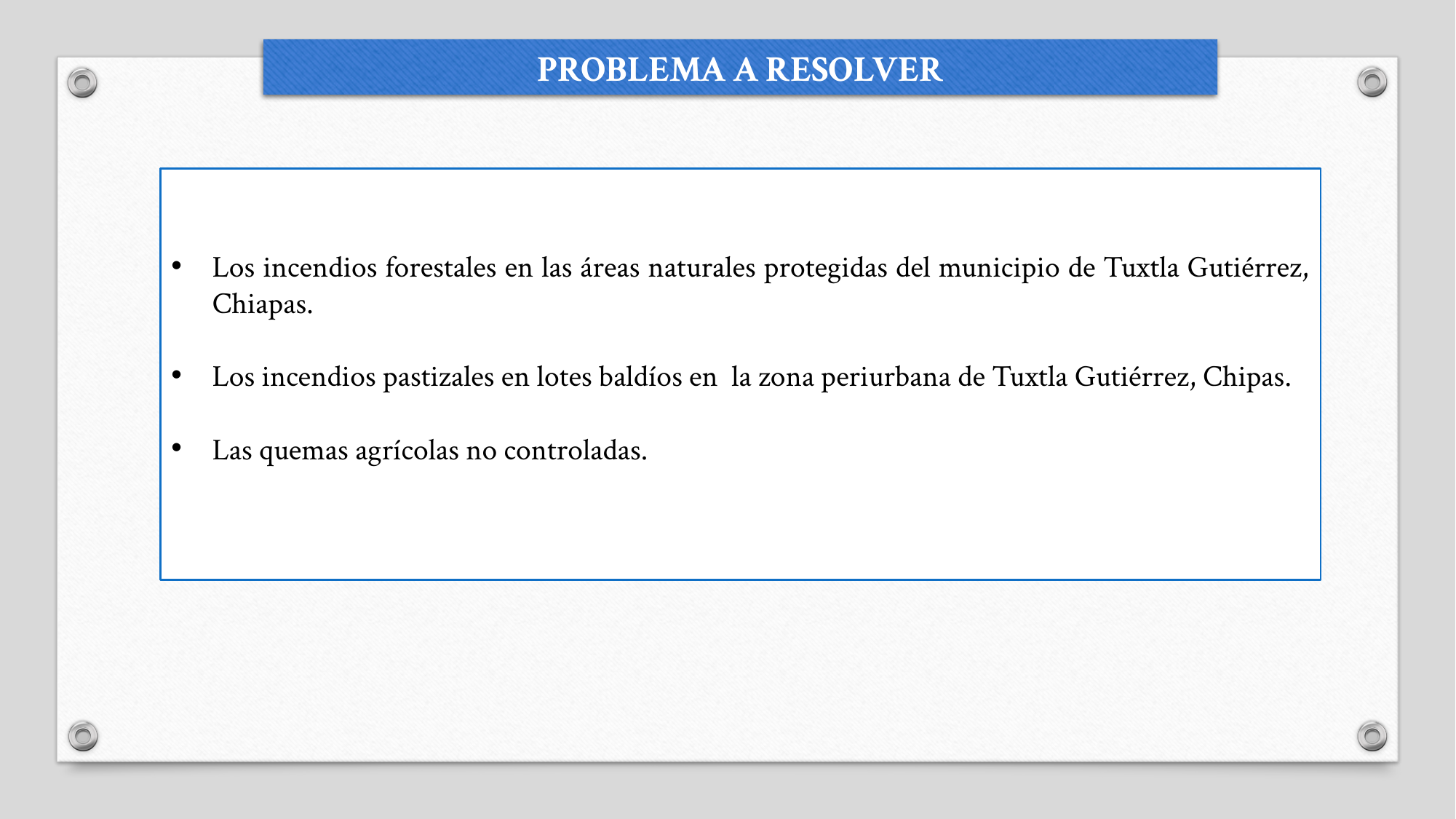

PROBLEMA A RESOLVER

Los incendios forestales en las áreas naturales protegidas del municipio de Tuxtla Gutiérrez, Chiapas.

Los incendios pastizales en lotes baldíos en  la zona periurbana de Tuxtla Gutiérrez, Chipas.

Las quemas agrícolas no controladas.